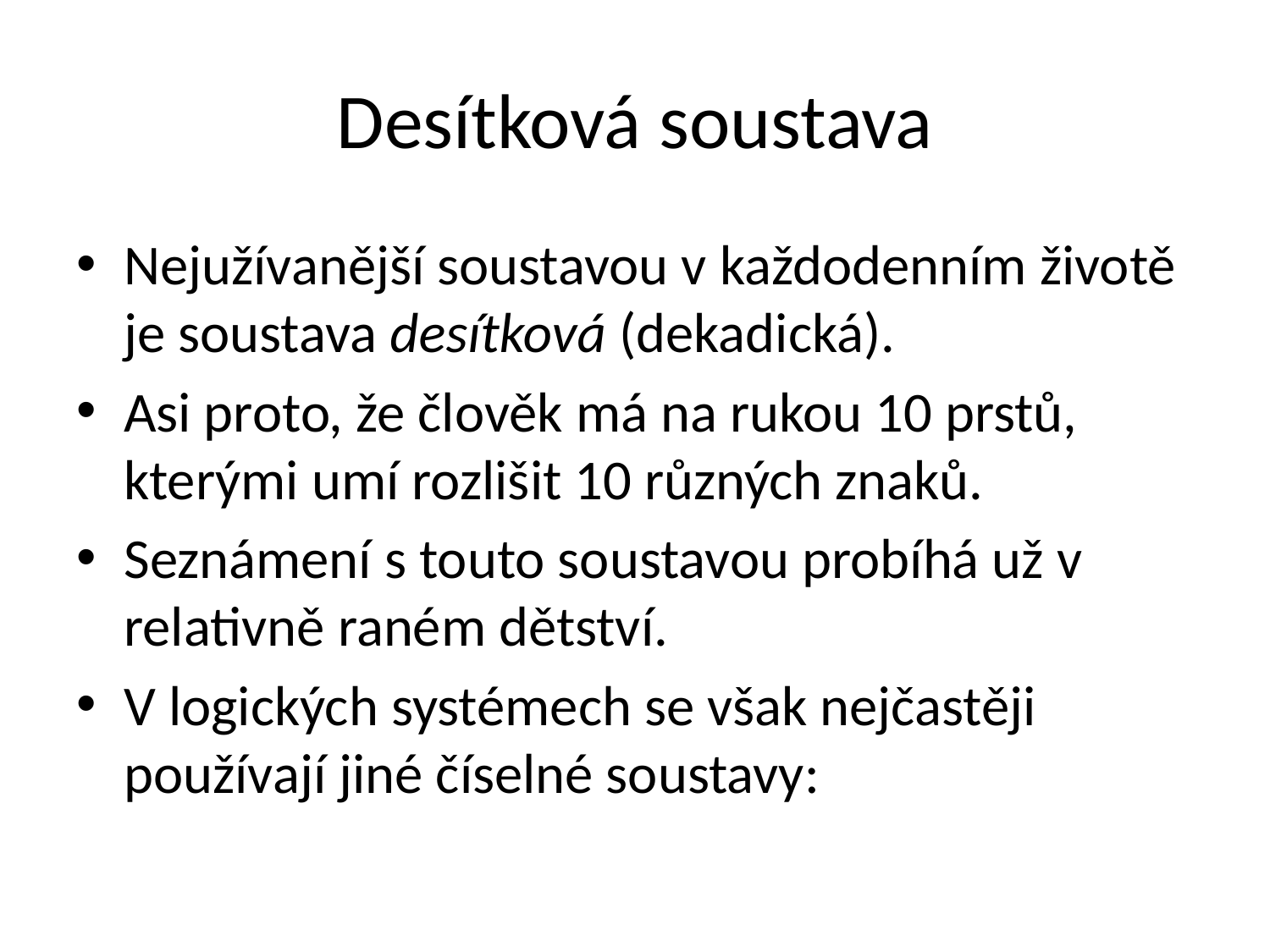

# Desítková soustava
Nejužívanější soustavou v každodenním životě je soustava desítková (dekadická).
Asi proto, že člověk má na rukou 10 prstů, kterými umí rozlišit 10 různých znaků.
Seznámení s touto soustavou probíhá už v relativně raném dětství.
V logických systémech se však nejčastěji používají jiné číselné soustavy: